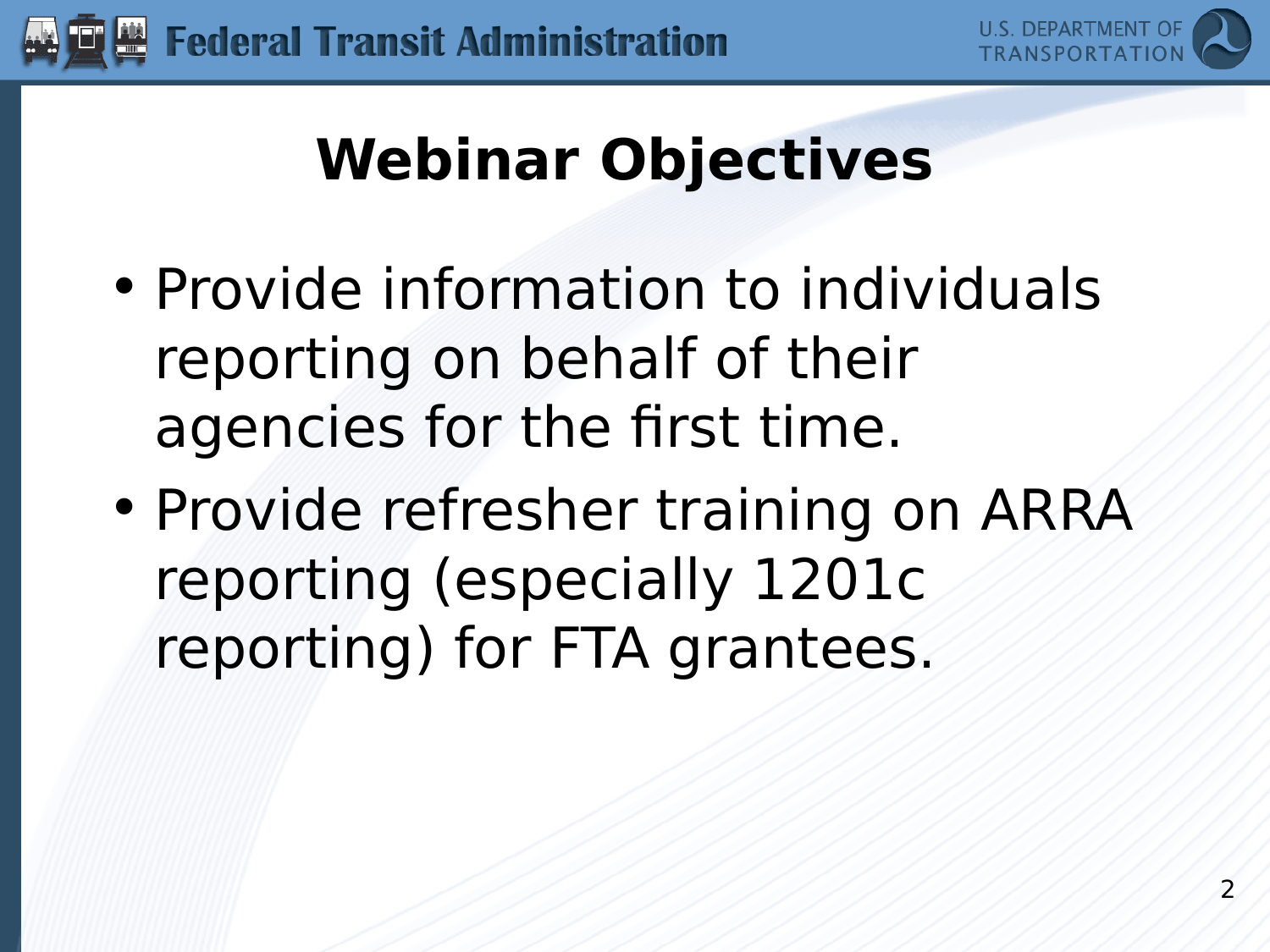

# Webinar Objectives
Provide information to individuals reporting on behalf of their agencies for the first time.
Provide refresher training on ARRA reporting (especially 1201c reporting) for FTA grantees.
2